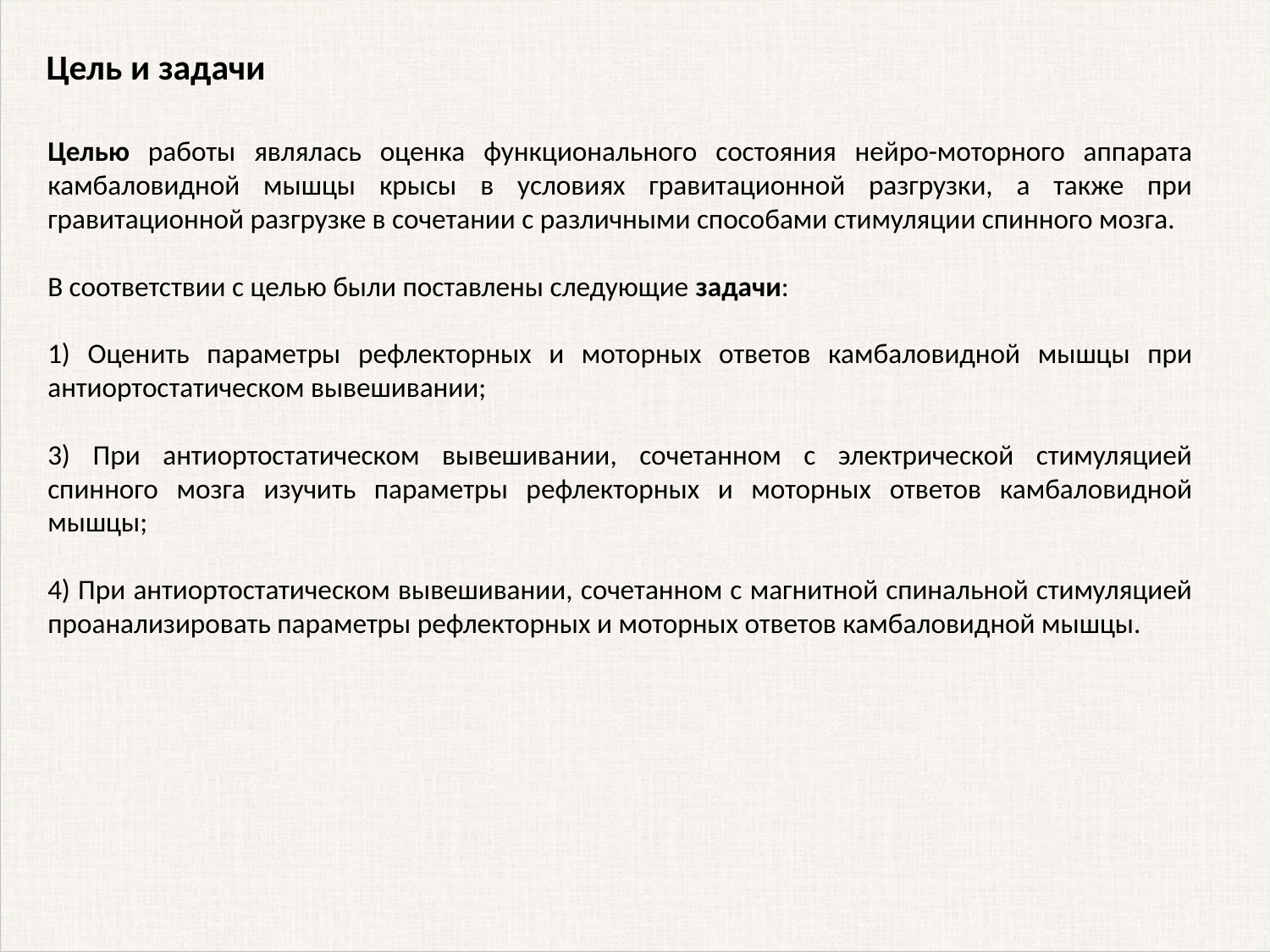

# Цель и задачи
Целью работы являлась оценка функционального состояния нейро-моторного аппарата камбаловидной мышцы крысы в условиях гравитационной разгрузки, а также при гравитационной разгрузке в сочетании с различными способами стимуляции спинного мозга.

В соответствии с целью были поставлены следующие задачи:

1) Оценить параметры рефлекторных и моторных ответов камбаловидной мышцы при антиортостатическом вывешивании;

3) При антиортостатическом вывешивании, сочетанном с электрической стимуляцией спинного мозга изучить параметры рефлекторных и моторных ответов камбаловидной мышцы;

4) При антиортостатическом вывешивании, сочетанном с магнитной спинальной стимуляцией проанализировать параметры рефлекторных и моторных ответов камбаловидной мышцы.